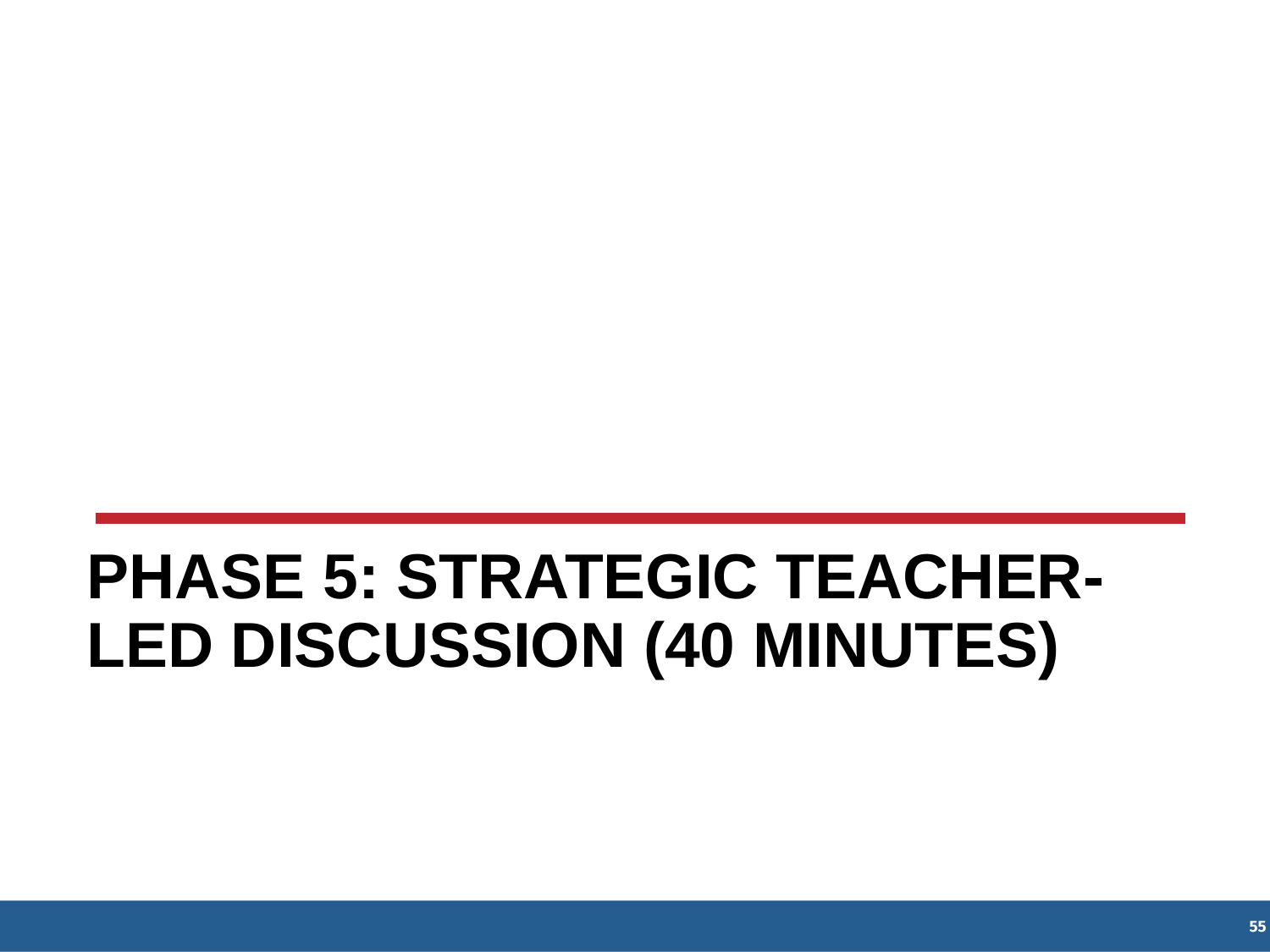

# Phase 5: STRATEGIC TEACHER-LED DISCUSSION (40 minutes)